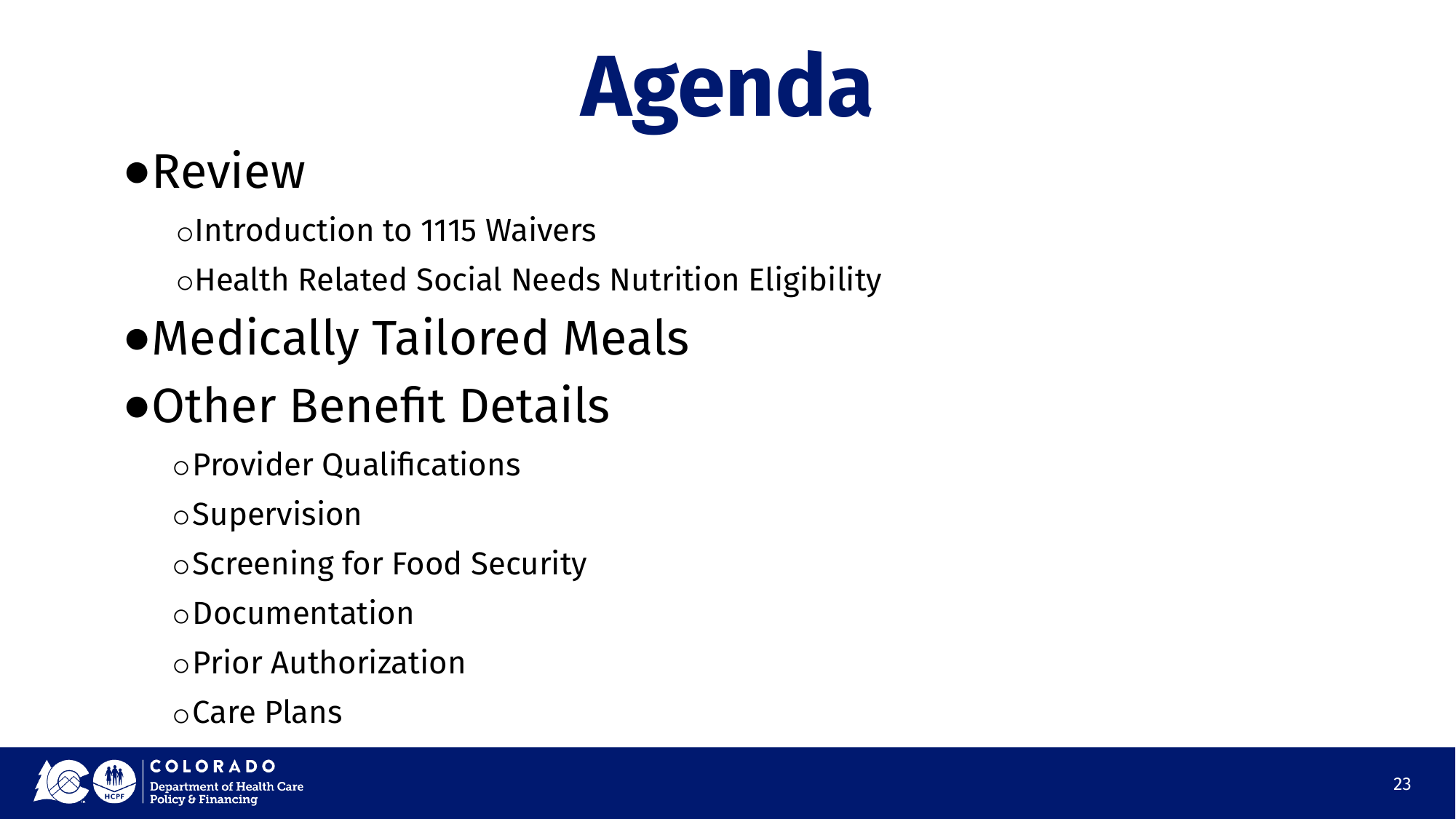

# Agenda
Review
Introduction to 1115 Waivers
Health Related Social Needs Nutrition Eligibility
Medically Tailored Meals
Other Benefit Details
Provider Qualifications
Supervision
Screening for Food Security
Documentation
Prior Authorization
Care Plans
23